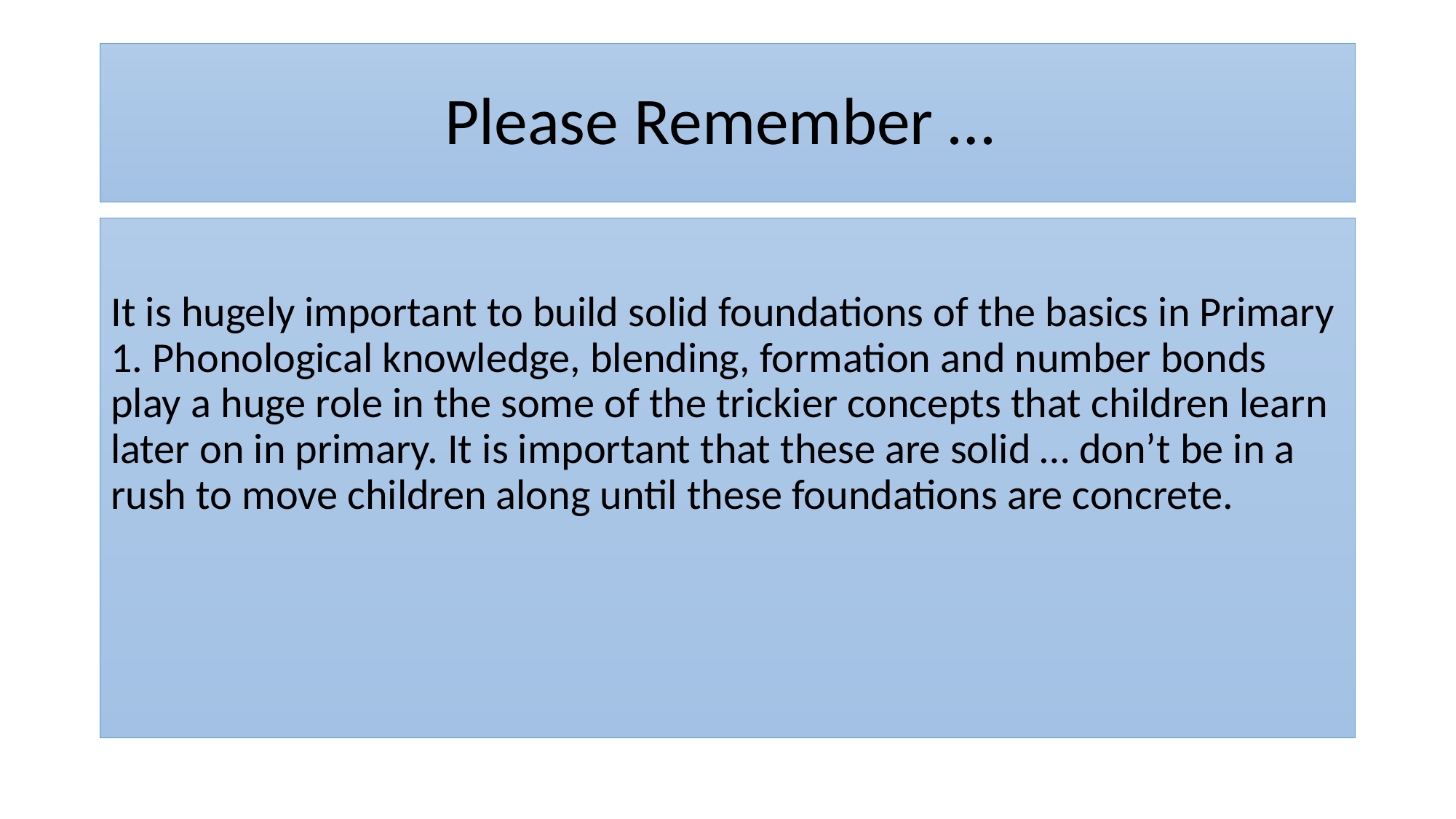

# Please Remember …

It is hugely important to build solid foundations of the basics in Primary 1. Phonological knowledge, blending, formation and number bonds play a huge role in the some of the trickier concepts that children learn later on in primary. It is important that these are solid … don’t be in a rush to move children along until these foundations are concrete.